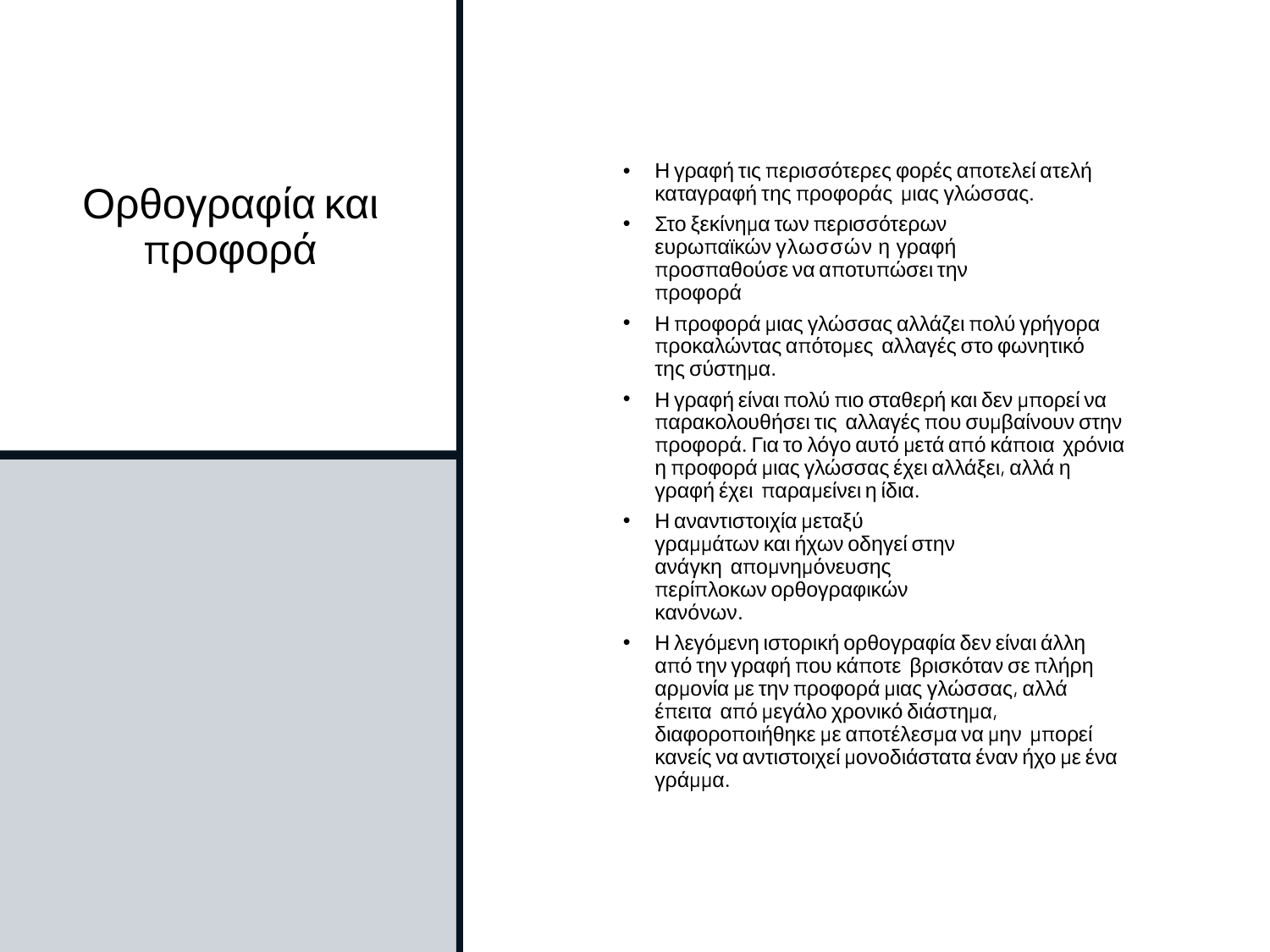

# Ορθογραφία και προφορά
Η γραφή τις περισσότερες φορές αποτελεί ατελή καταγραφή της προφοράς  μιας γλώσσας.
Στο ξεκίνημα των περισσότερων ευρωπαϊκών γλωσσών η γραφή προσπαθούσε να αποτυπώσει την προφορά
Η προφορά μιας γλώσσας αλλάζει πολύ γρήγορα προκαλώντας απότομες  αλλαγές στο φωνητικό της σύστημα.
Η γραφή είναι πολύ πιο σταθερή και δεν μπορεί να παρακολουθήσει τις  αλλαγές που συμβαίνουν στην προφορά. Για το λόγο αυτό μετά από κάποια  χρόνια η προφορά μιας γλώσσας έχει αλλάξει, αλλά η γραφή έχει  παραμείνει η ίδια.
Η αναντιστοιχία μεταξύ γραμμάτων και ήχων οδηγεί στην ανάγκη  απομνημόνευσης περίπλοκων ορθογραφικών κανόνων.
Η λεγόμενη ιστορική ορθογραφία δεν είναι άλλη από την γραφή που κάποτε  βρισκόταν σε πλήρη αρμονία με την προφορά μιας γλώσσας, αλλά έπειτα  από μεγάλο χρονικό διάστημα, διαφοροποιήθηκε με αποτέλεσμα να μην  μπορεί κανείς να αντιστοιχεί μονοδιάστατα έναν ήχο με ένα γράμμα.